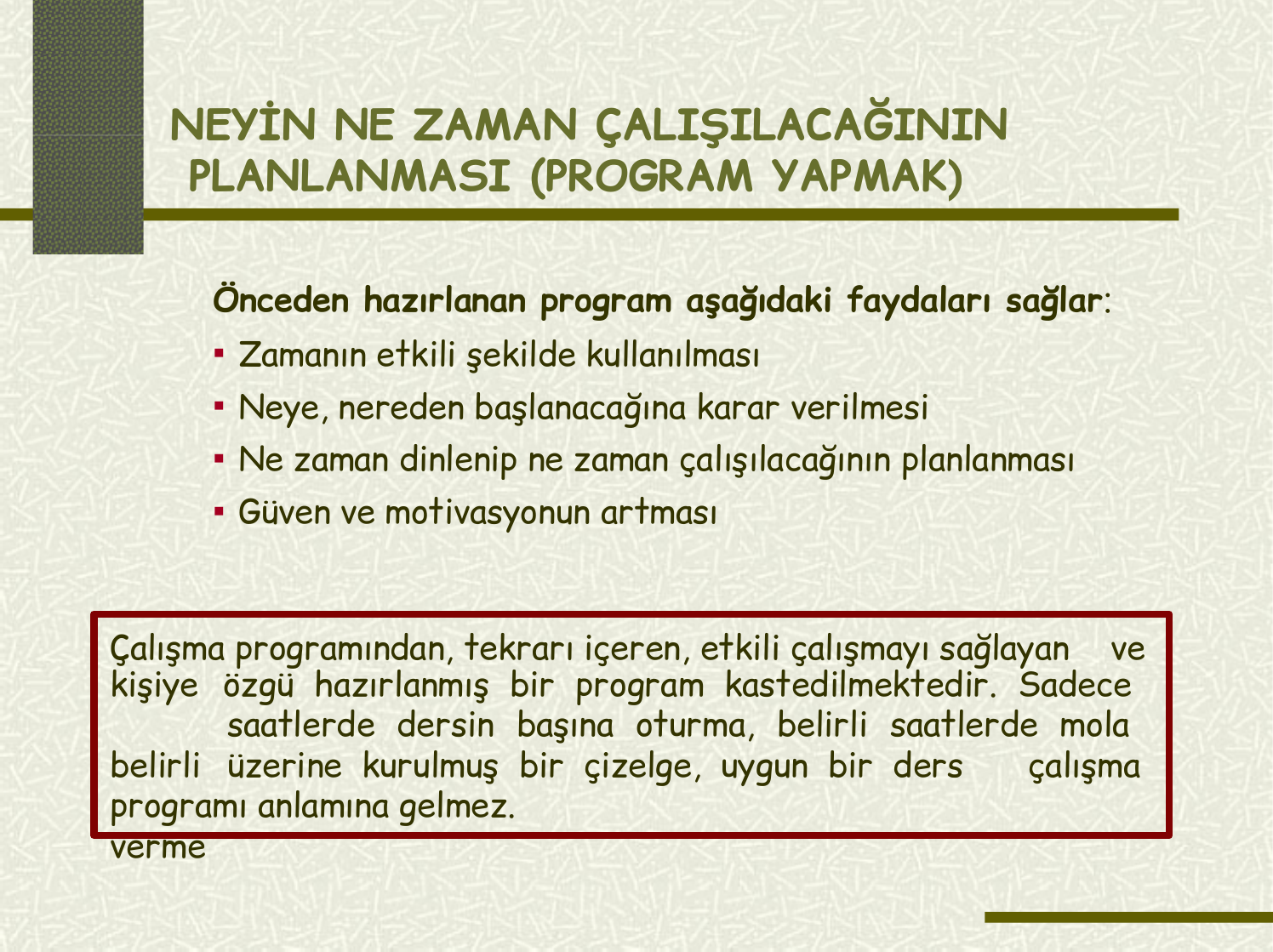

# NEYİN NE ZAMAN ÇALIŞILACAĞININ  PLANLANMASI (PROGRAM YAPMAK)
Önceden hazırlanan program aşağıdaki faydaları sağlar:
Zamanın etkili şekilde kullanılması
Neye, nereden başlanacağına karar verilmesi
Ne zaman dinlenip ne zaman çalışılacağının planlanması
Güven ve motivasyonun artması

Çalışma programından, tekrarı içeren, etkili çalışmayı sağlayan    ve

kişiye  belirli  verme
özgü hazırlanmış bir program kastedilmektedir. Sadece  saatlerde dersin başına oturma, belirli saatlerde mola  üzerine  kurulmuş  bir  çizelge,  uygun  bir  ders      çalışma
programı anlamına gelmez.